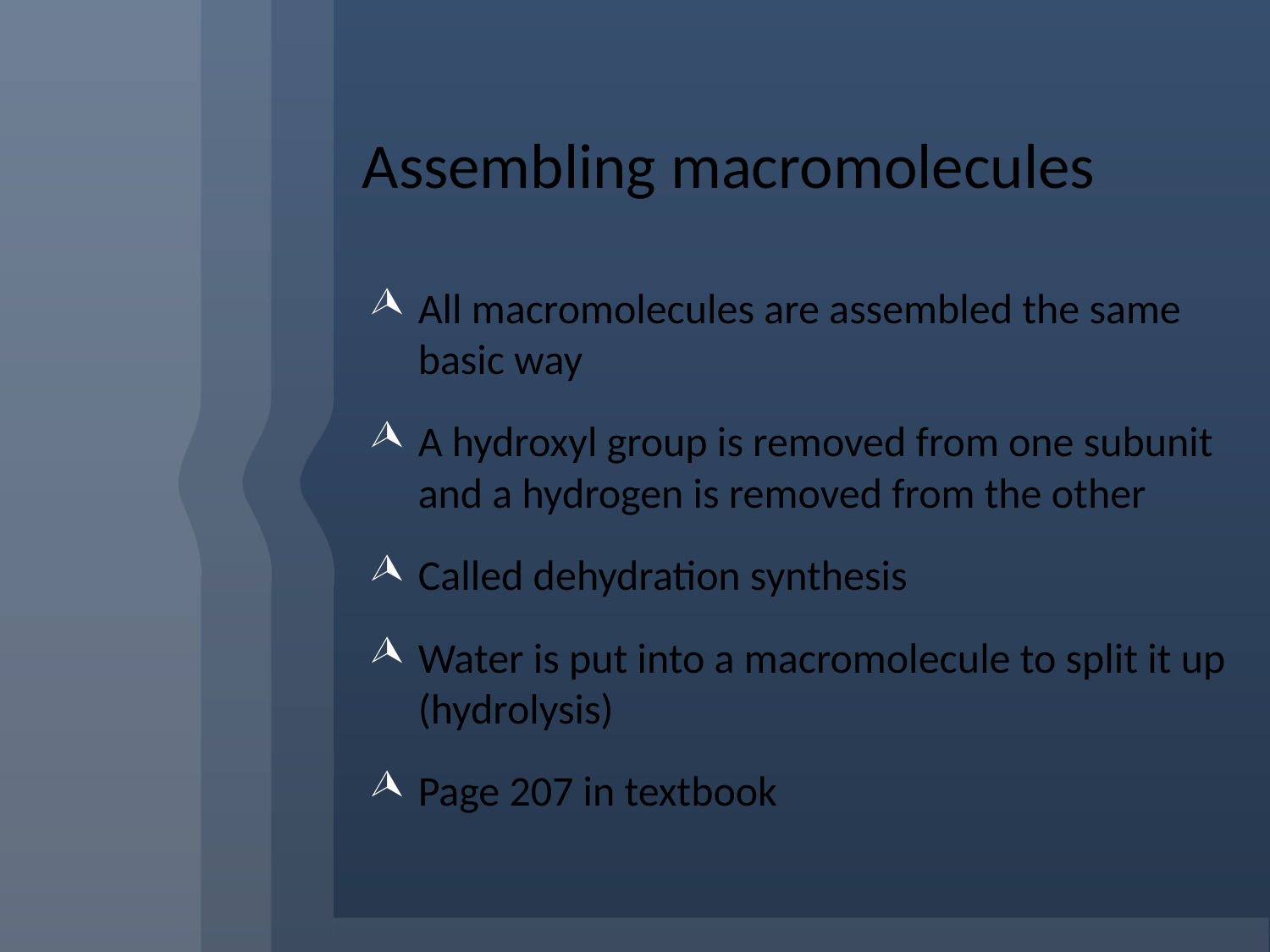

# Assembling macromolecules
All macromolecules are assembled the same basic way
A hydroxyl group is removed from one subunit and a hydrogen is removed from the other
Called dehydration synthesis
Water is put into a macromolecule to split it up (hydrolysis)
Page 207 in textbook